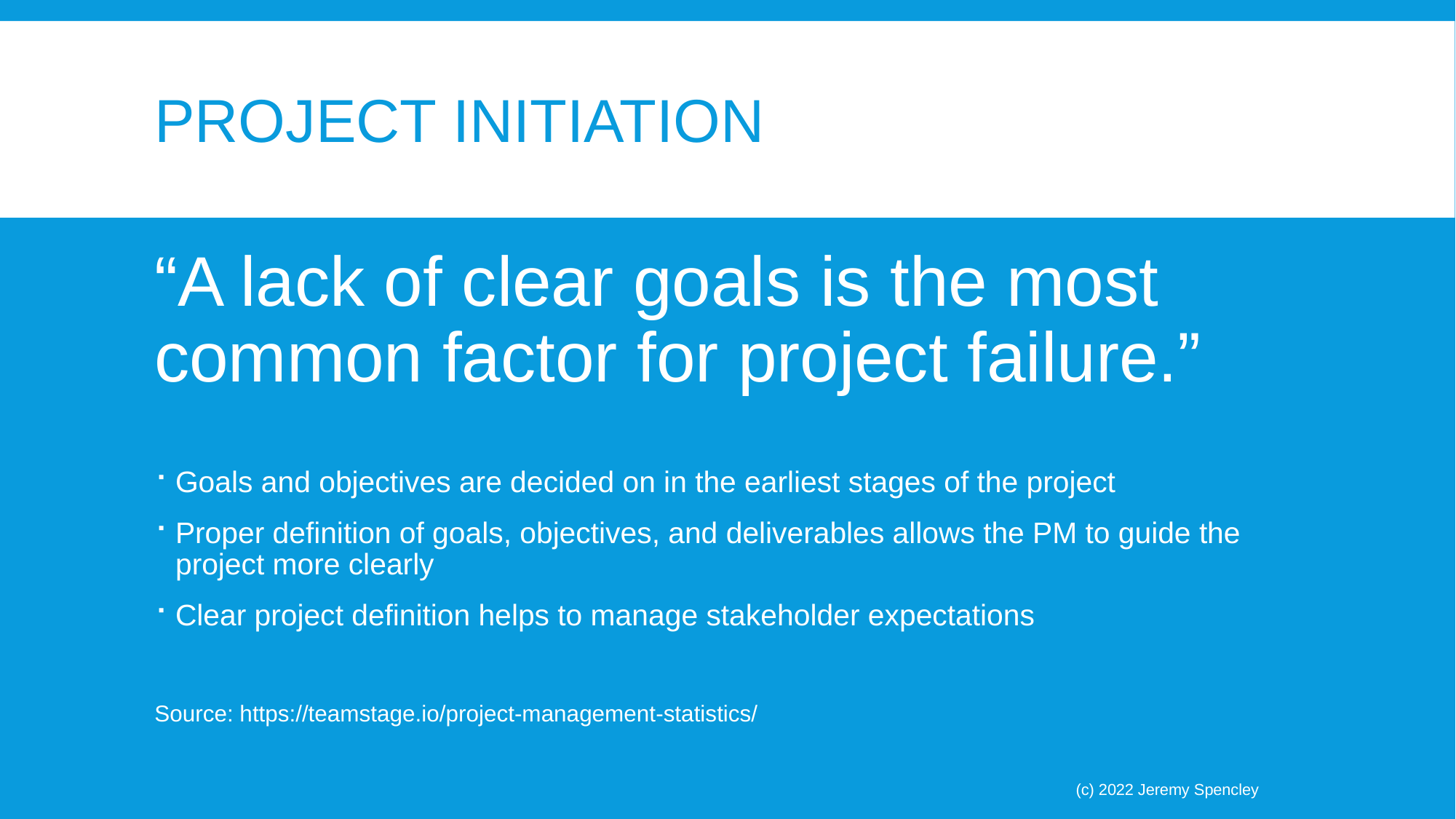

# Project Initiation
“A lack of clear goals is the most common factor for project failure.”

Goals and objectives are decided on in the earliest stages of the project
Proper definition of goals, objectives, and deliverables allows the PM to guide the project more clearly
Clear project definition helps to manage stakeholder expectations

Source: https://teamstage.io/project-management-statistics/
(c) 2022 Jeremy Spencley